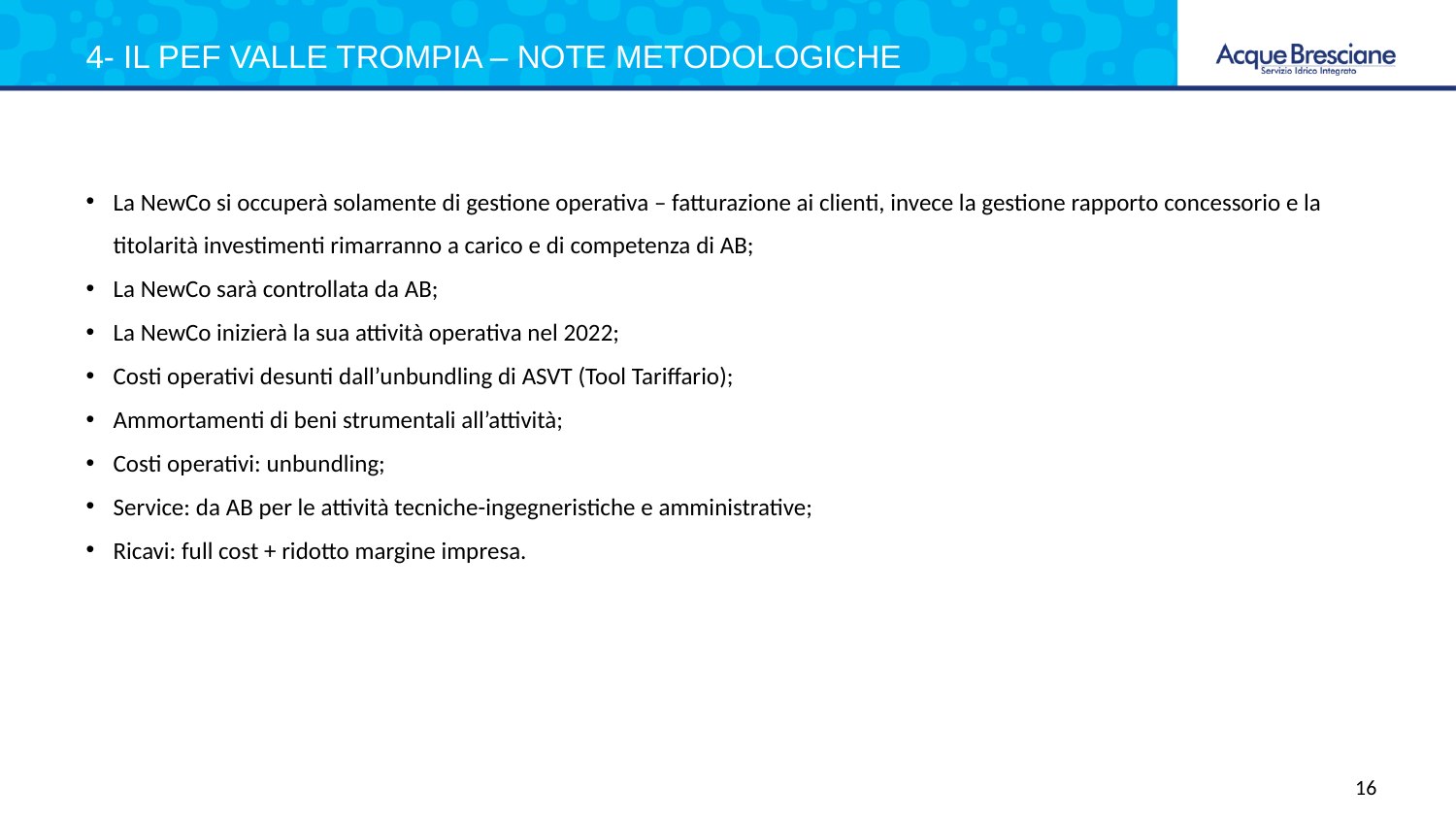

4- IL PEF VALLE TROMPIA – NOTE METODOLOGICHE
La NewCo si occuperà solamente di gestione operativa – fatturazione ai clienti, invece la gestione rapporto concessorio e la titolarità investimenti rimarranno a carico e di competenza di AB;
La NewCo sarà controllata da AB;
La NewCo inizierà la sua attività operativa nel 2022;
Costi operativi desunti dall’unbundling di ASVT (Tool Tariffario);
Ammortamenti di beni strumentali all’attività;
Costi operativi: unbundling;
Service: da AB per le attività tecniche-ingegneristiche e amministrative;
Ricavi: full cost + ridotto margine impresa.